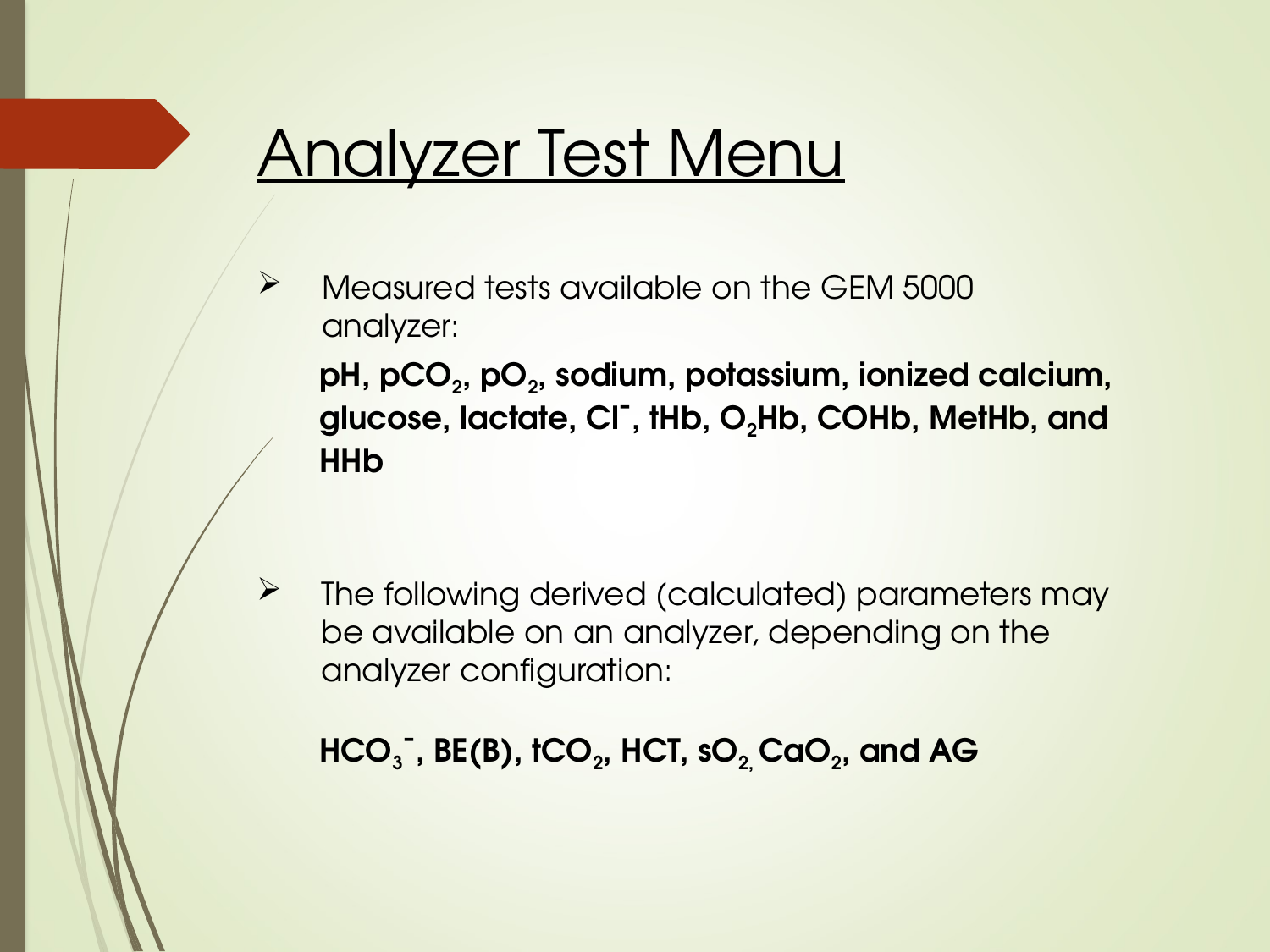

Analyzer Test Menu

Measured tests available on the GEM 5000 analyzer:
pH, pCO2, pO2, sodium, potassium, ionized calcium, glucose, lactate, Cl¯, tHb, O2Hb, COHb, MetHb, and HHb
The following derived (calculated) parameters may be available on an analyzer, depending on the analyzer configuration:
HCO3¯, BE(B), tCO2, HCT, sO2, CaO2, and AG